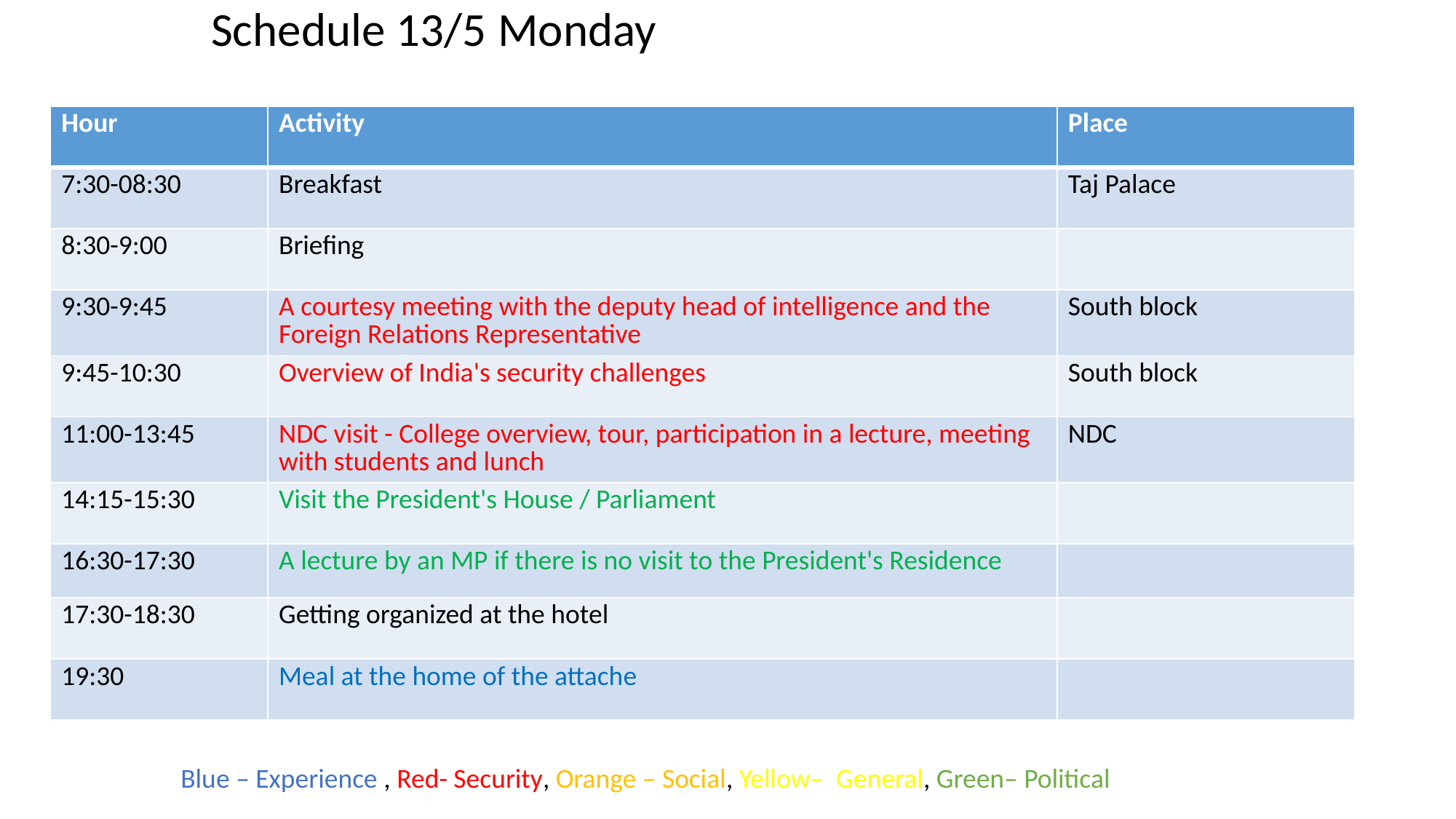

# Schedule 13/5 Monday
| Hour | Activity | Place |
| --- | --- | --- |
| 7:30-08:30 | Breakfast | Taj Palace |
| 8:30-9:00 | Briefing |  |
| 9:30-9:45 | A courtesy meeting with the deputy head of intelligence and the Foreign Relations Representative | South block |
| 9:45-10:30 | Overview of India's security challenges | South block |
| 11:00-13:45 | NDC visit - College overview, tour, participation in a lecture, meeting with students and lunch | NDC |
| 14:15-15:30 | Visit the President's House / Parliament |  |
| 16:30-17:30 | A lecture by an MP if there is no visit to the President's Residence |  |
| 17:30-18:30 | Getting organized at the hotel |  |
| 19:30 | Meal at the home of the attache |  |
Blue – Experience , Red- Security, Orange – Social, Yellow–  General, Green– Political